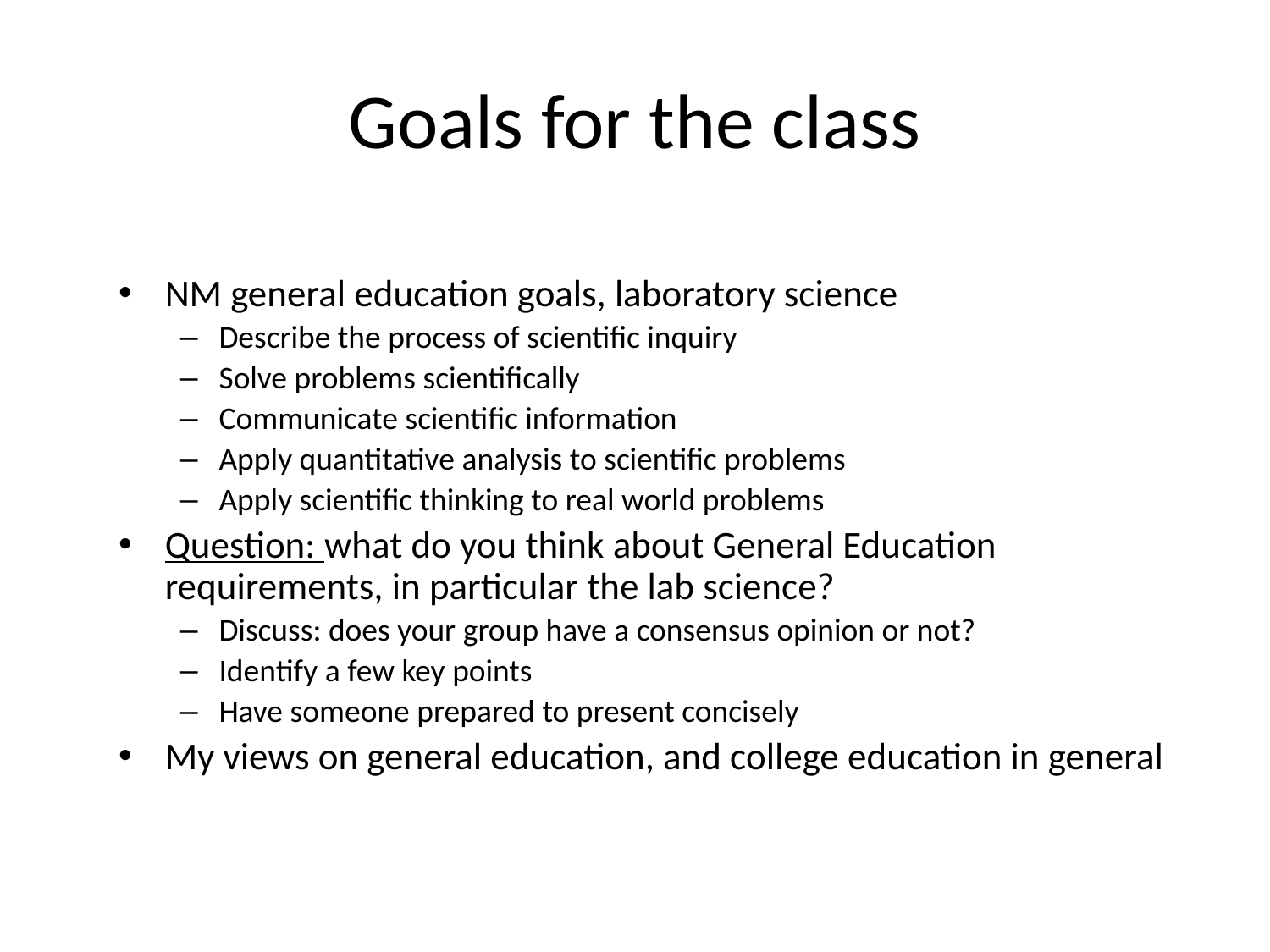

# Goals for the class

NM general education goals, laboratory science
Describe the process of scientific inquiry
Solve problems scientifically
Communicate scientific information
Apply quantitative analysis to scientific problems
Apply scientific thinking to real world problems
Question: what do you think about General Education requirements, in particular the lab science?
Discuss: does your group have a consensus opinion or not?
Identify a few key points
Have someone prepared to present concisely
My views on general education, and college education in general